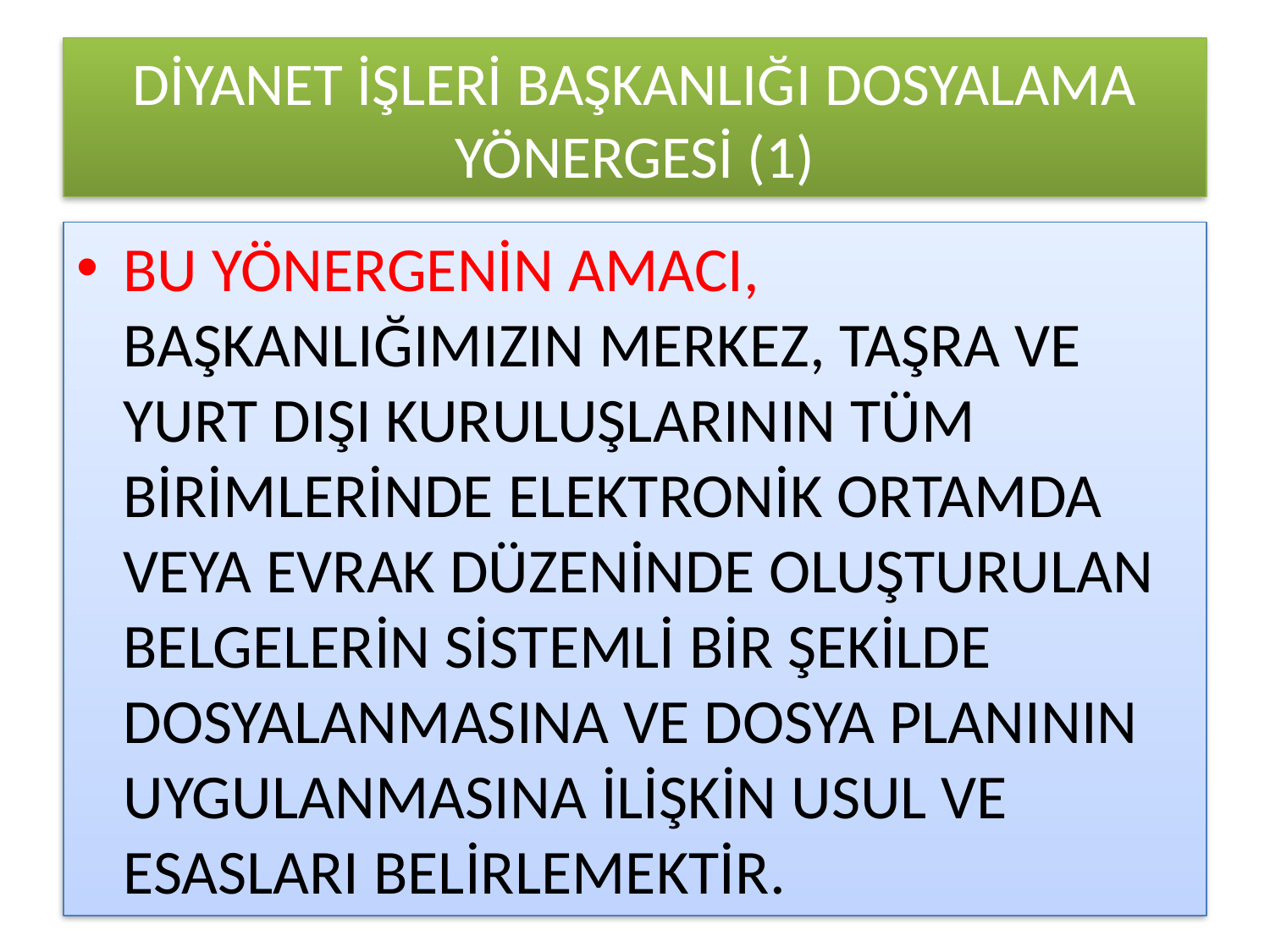

# DİYANET İŞLERİ BAŞKANLIĞI DOSYALAMA YÖNERGESİ (1)
BU YÖNERGENİN AMACI, BAŞKANLIĞIMIZIN MERKEZ, TAŞRA VE YURT DIŞI KURULUŞLARININ TÜM BİRİMLERİNDE ELEKTRONİK ORTAMDA VEYA EVRAK DÜZENİNDE OLUŞTURULAN BELGELERİN SİSTEMLİ BİR ŞEKİLDE DOSYALANMASINA VE DOSYA PLANININ UYGULANMASINA İLİŞKİN USUL VE ESASLARI BELİRLEMEKTİR.